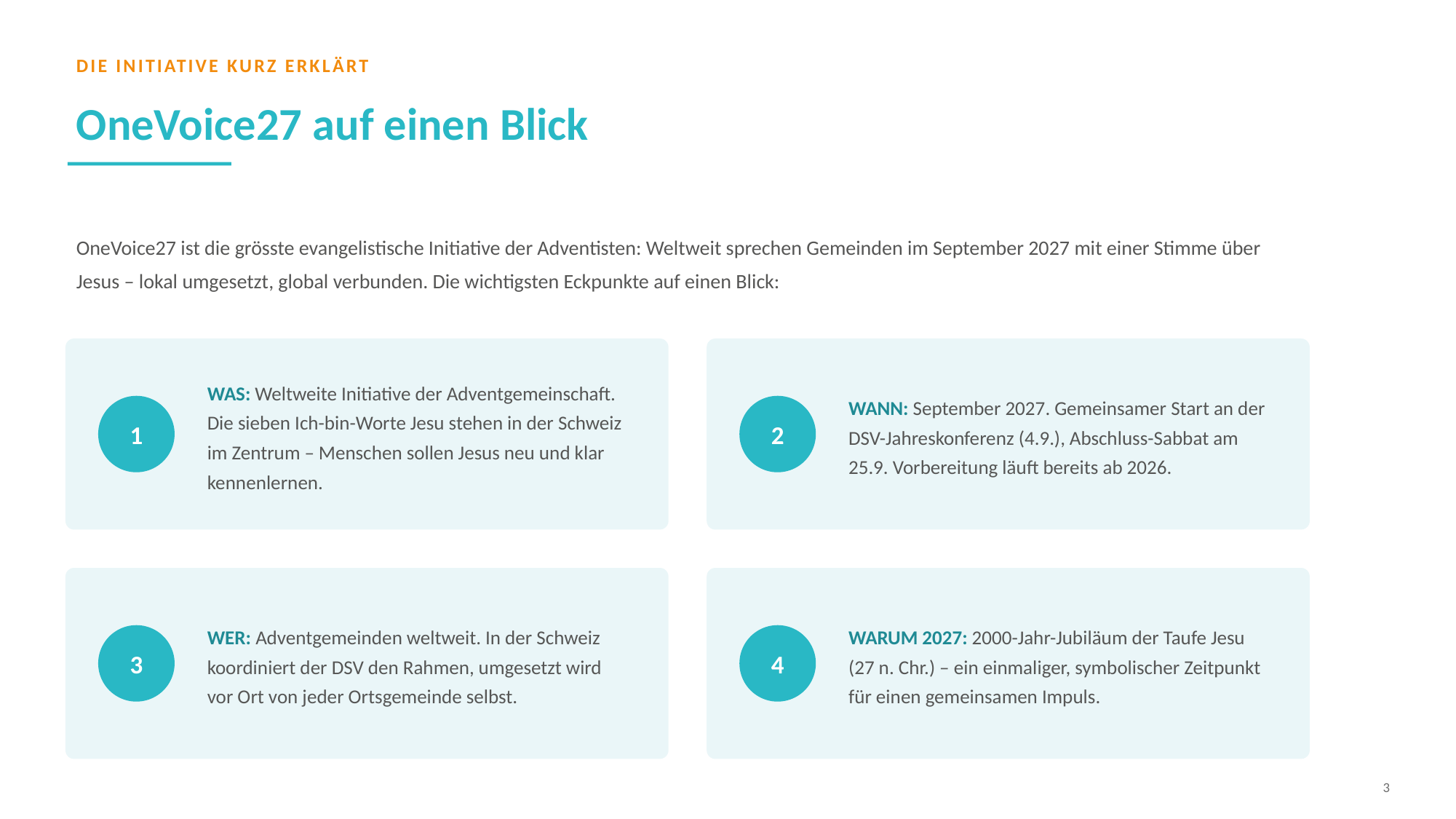

DIE INITIATIVE KURZ ERKLÄRT
OneVoice27 auf einen Blick

OneVoice27 ist die grösste evangelistische Initiative der Adventisten: Weltweit sprechen Gemeinden im September 2027 mit einer Stimme über Jesus – lokal umgesetzt, global verbunden. Die wichtigsten Eckpunkte auf einen Blick:

WAS: Weltweite Initiative der Adventgemeinschaft. Die sieben Ich-bin-Worte Jesu stehen in der Schweiz im Zentrum – Menschen sollen Jesus neu und klar kennenlernen.
WANN: September 2027. Gemeinsamer Start an der DSV-Jahreskonferenz (4.9.), Abschluss-Sabbat am 25.9. Vorbereitung läuft bereits ab 2026.

1

2

WER: Adventgemeinden weltweit. In der Schweiz koordiniert der DSV den Rahmen, umgesetzt wird vor Ort von jeder Ortsgemeinde selbst.
WARUM 2027: 2000-Jahr-Jubiläum der Taufe Jesu (27 n. Chr.) – ein einmaliger, symbolischer Zeitpunkt für einen gemeinsamen Impuls.

3

4
3